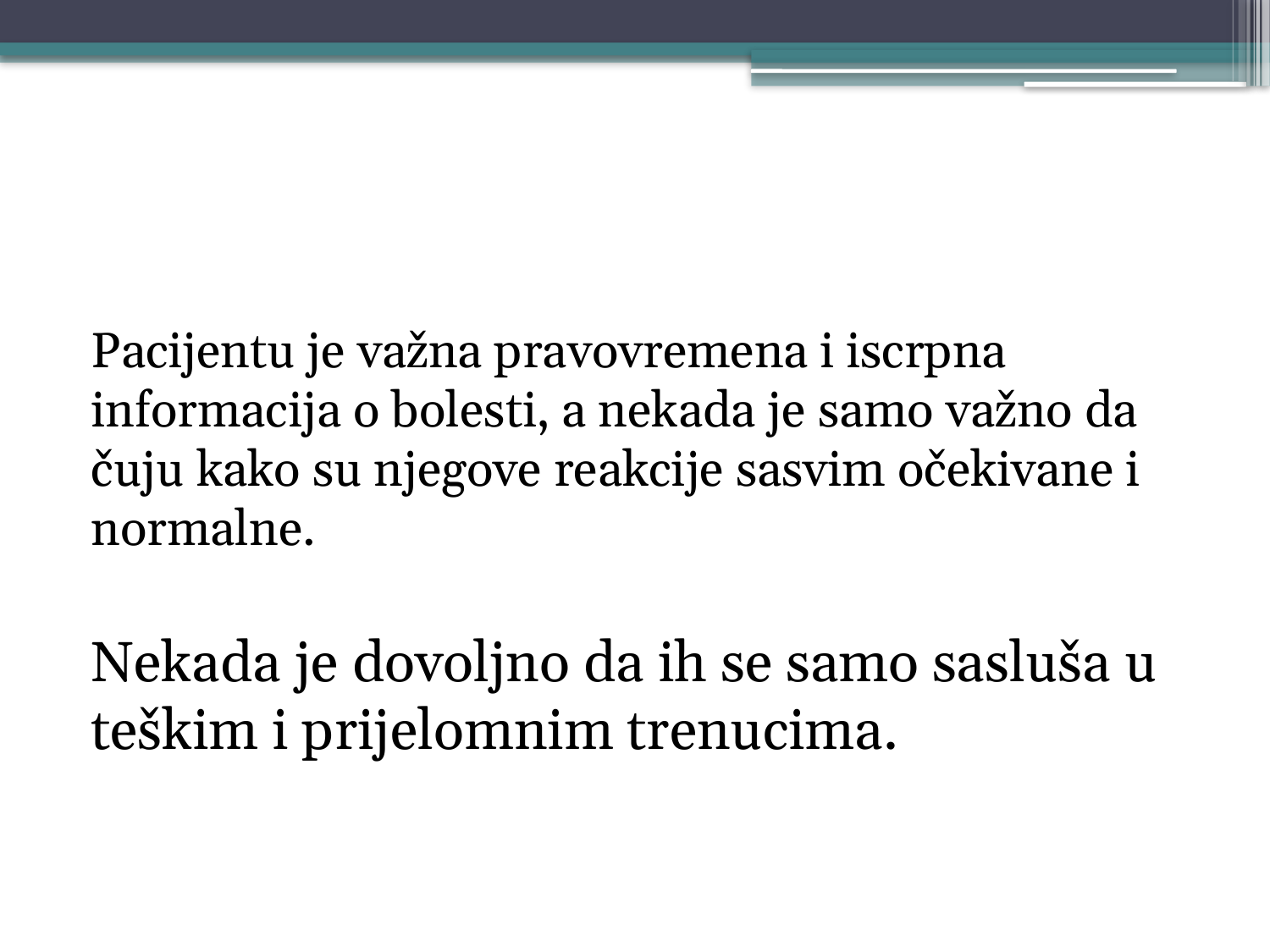

#
Pacijentu je važna pravovremena i iscrpna informacija o bolesti, a nekada je samo važno da čuju kako su njegove reakcije sasvim očekivane i normalne.

Nekada je dovoljno da ih se samo sasluša u teškim i prijelomnim trenucima.